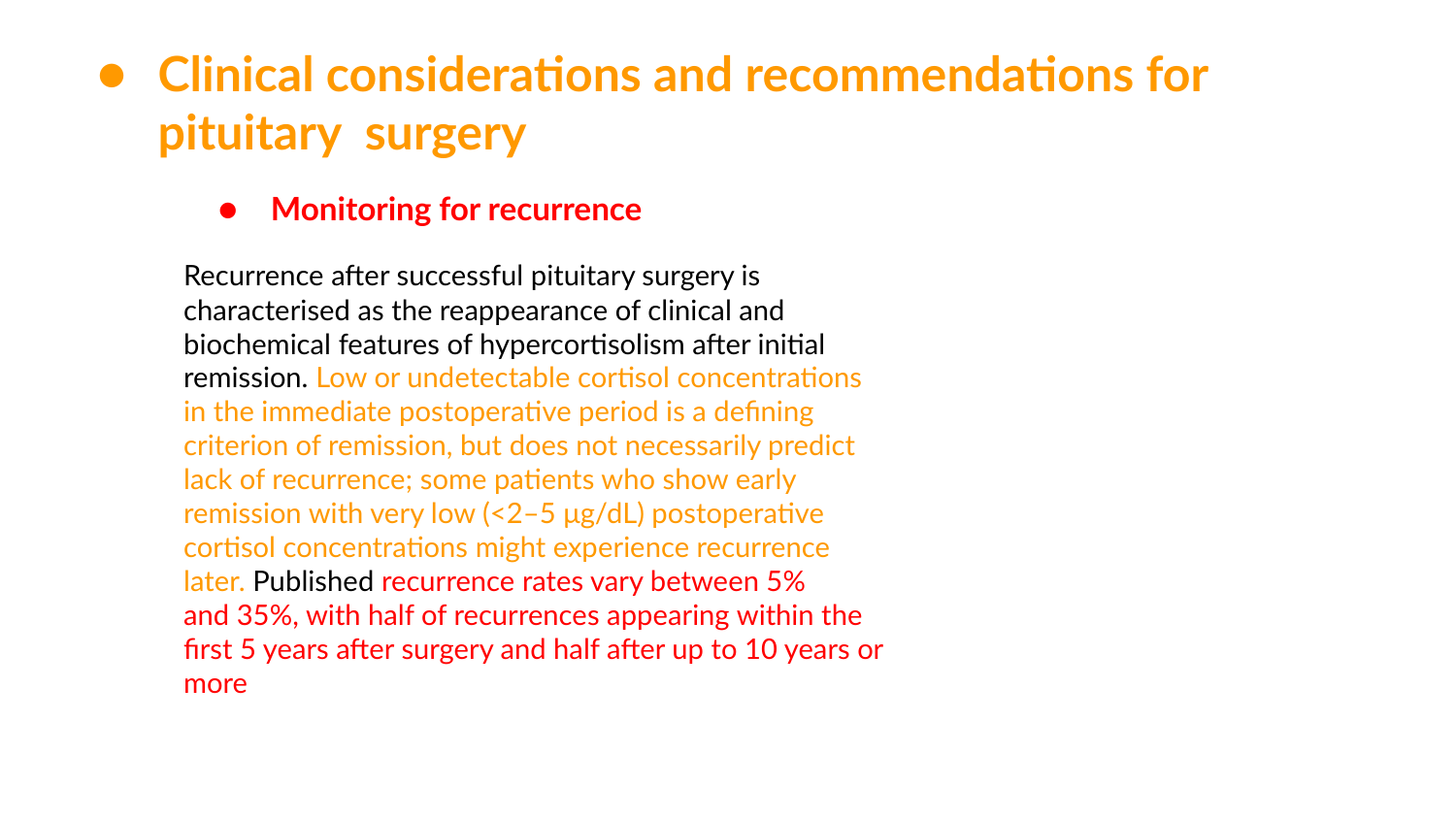

Clinical considerations and recommendations for pituitary  surgery
Monitoring for recurrence
Recurrence after successful pituitary surgery is
characterised as the reappearance of clinical and
biochemical features of hypercortisolism after initial
remission. Low or undetectable cortisol concentrations
in the immediate postoperative period is a defining
criterion of remission, but does not necessarily predict
lack of recurrence; some patients who show early
remission with very low (<2–5 μg/dL) postoperative
cortisol concentrations might experience recurrence
later. Published recurrence rates vary between 5%
and 35%, with half of recurrences appearing within the
first 5 years after surgery and half after up to 10 years or
more